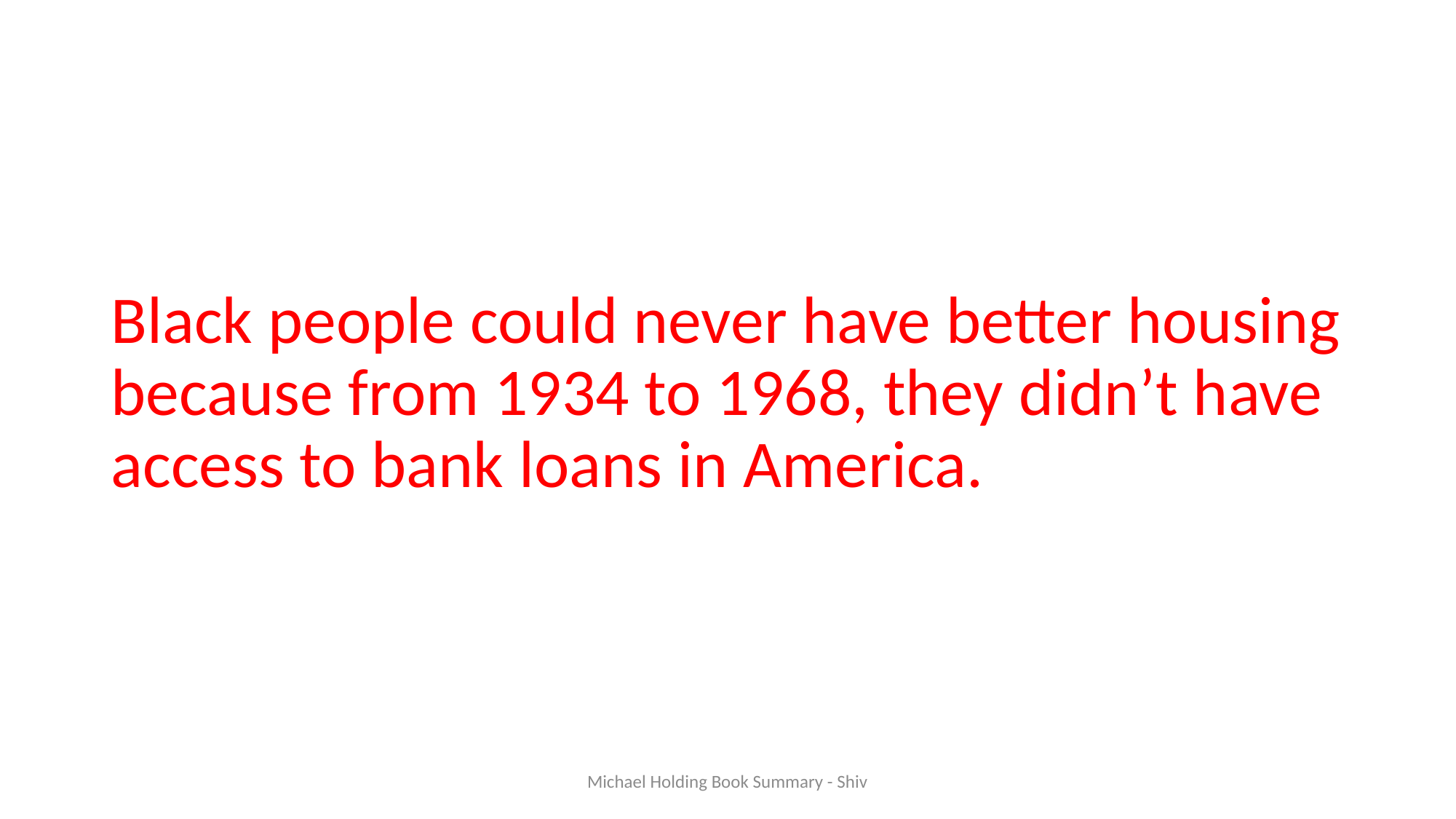

# Black people could never have better housing because from 1934 to 1968, they didn’t have access to bank loans in America.
Michael Holding Book Summary - Shiv